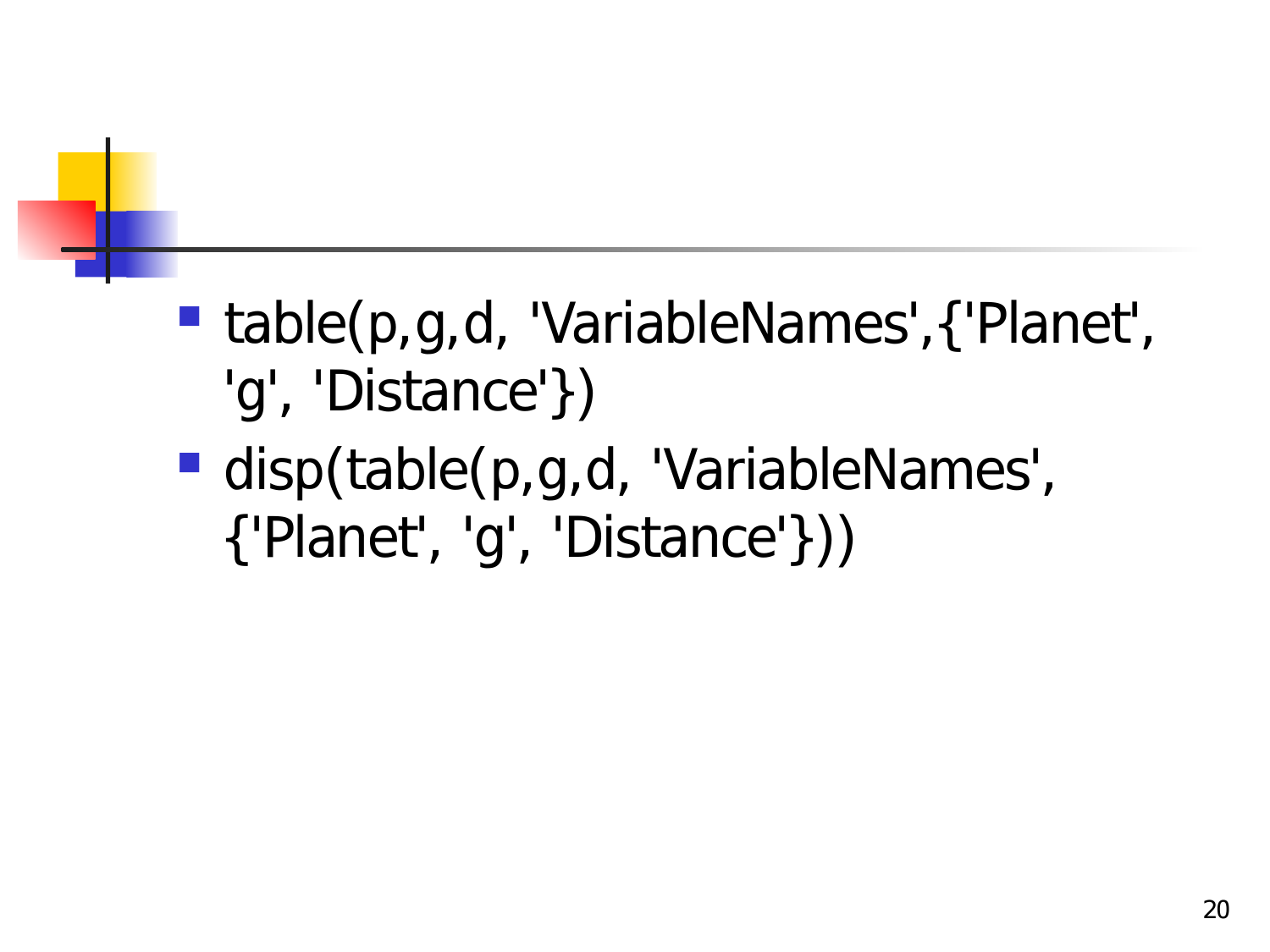

#
table(p,g,d, 'VariableNames',{'Planet', 'g', 'Distance'})
disp(table(p,g,d, 'VariableNames',{'Planet', 'g', 'Distance'}))
20